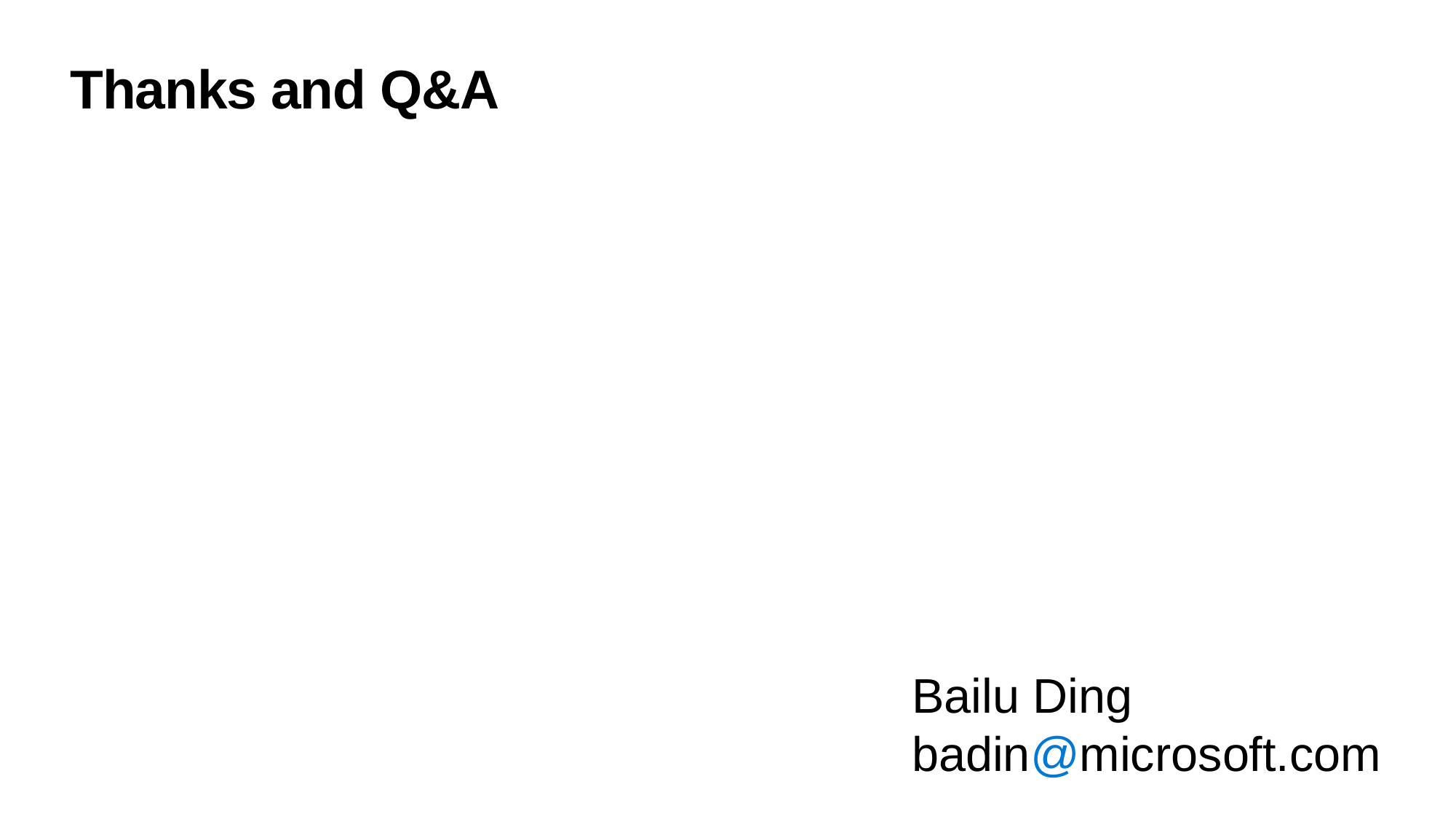

# Thanks and Q&A

Bailu Ding
badin@microsoft.com